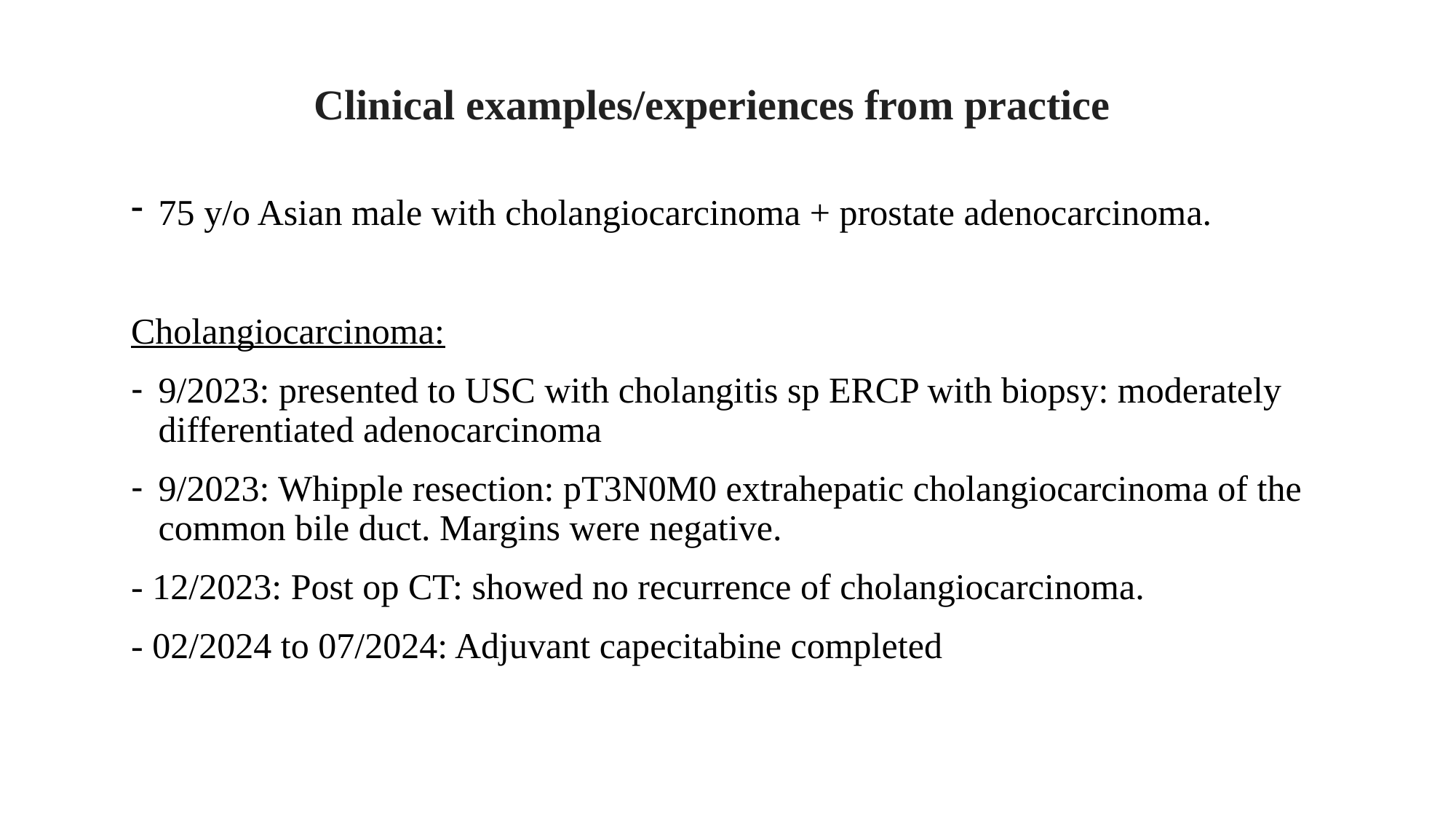

#
Clinical examples/experiences from practice

75 y/o Asian male with cholangiocarcinoma + prostate adenocarcinoma.

Cholangiocarcinoma:
9/2023: presented to USC with cholangitis sp ERCP with biopsy: moderately differentiated adenocarcinoma
9/2023: Whipple resection: pT3N0M0 extrahepatic cholangiocarcinoma of the common bile duct. Margins were negative.
- 12/2023: Post op CT: showed no recurrence of cholangiocarcinoma.
- 02/2024 to 07/2024: Adjuvant capecitabine completed